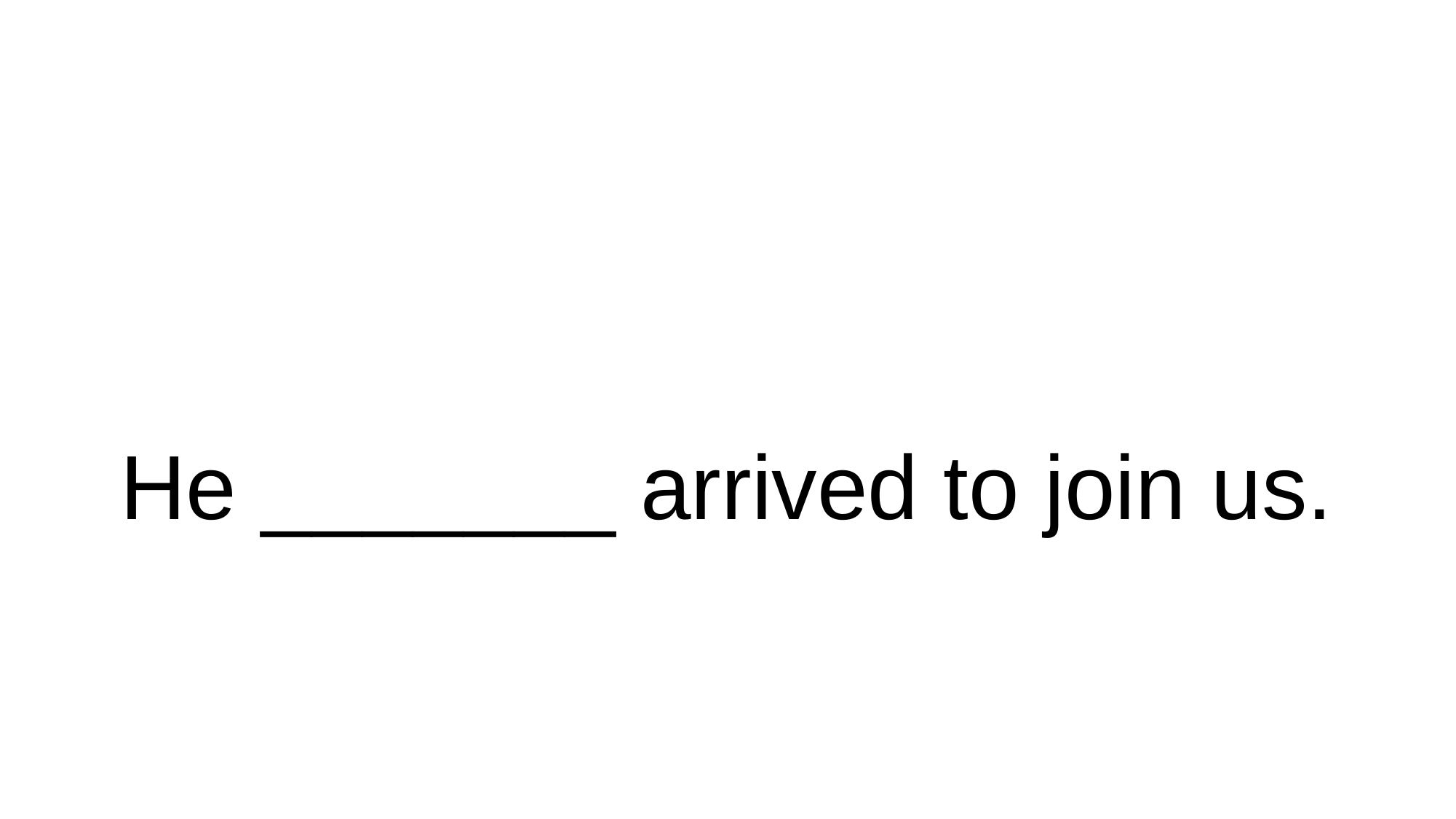

# He _______ arrived to join us.